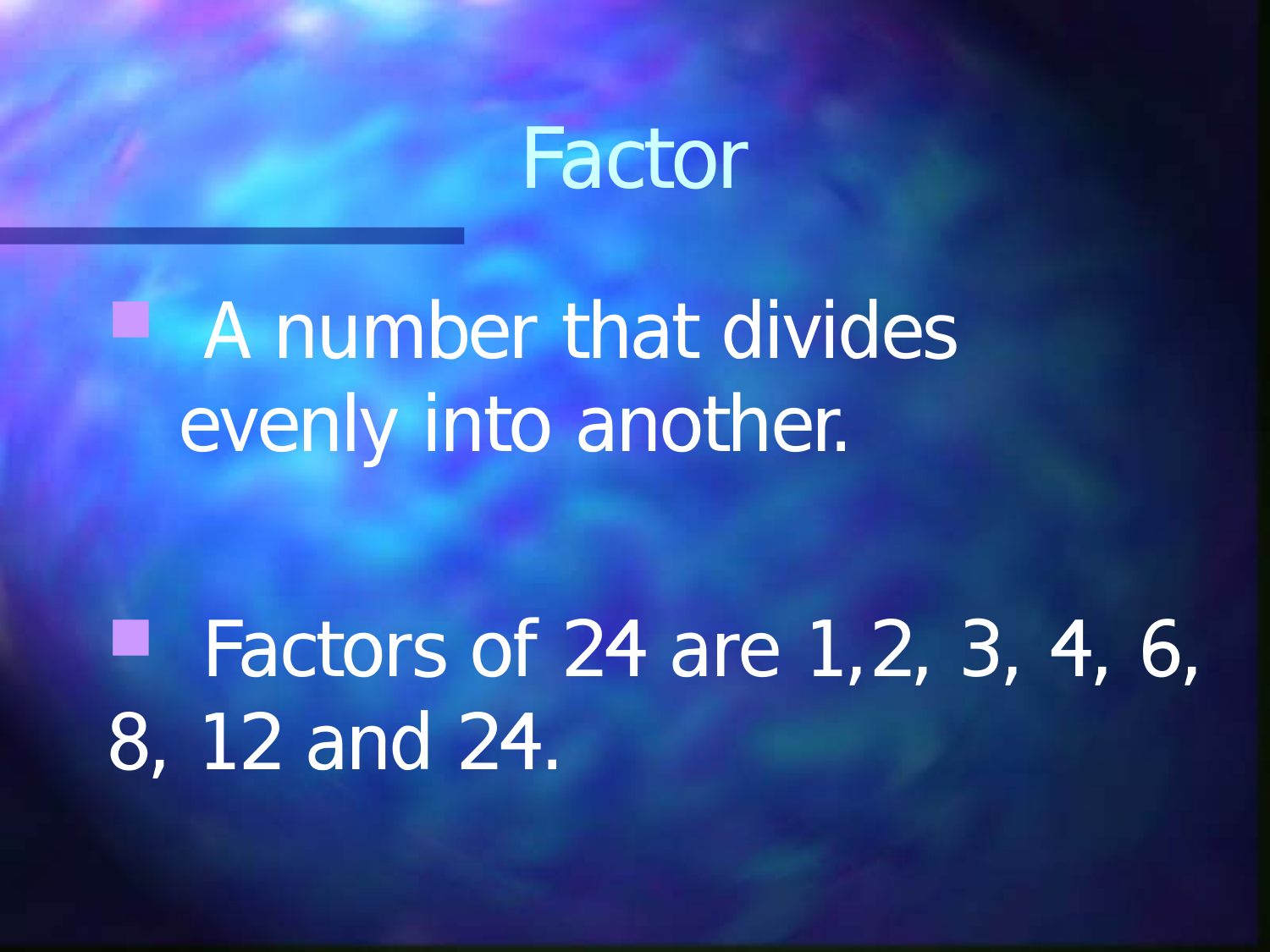

# Factor
  A number that divides          evenly into another.
  Factors of 24 are 1,2, 3, 4, 6,  8, 12 and 24.